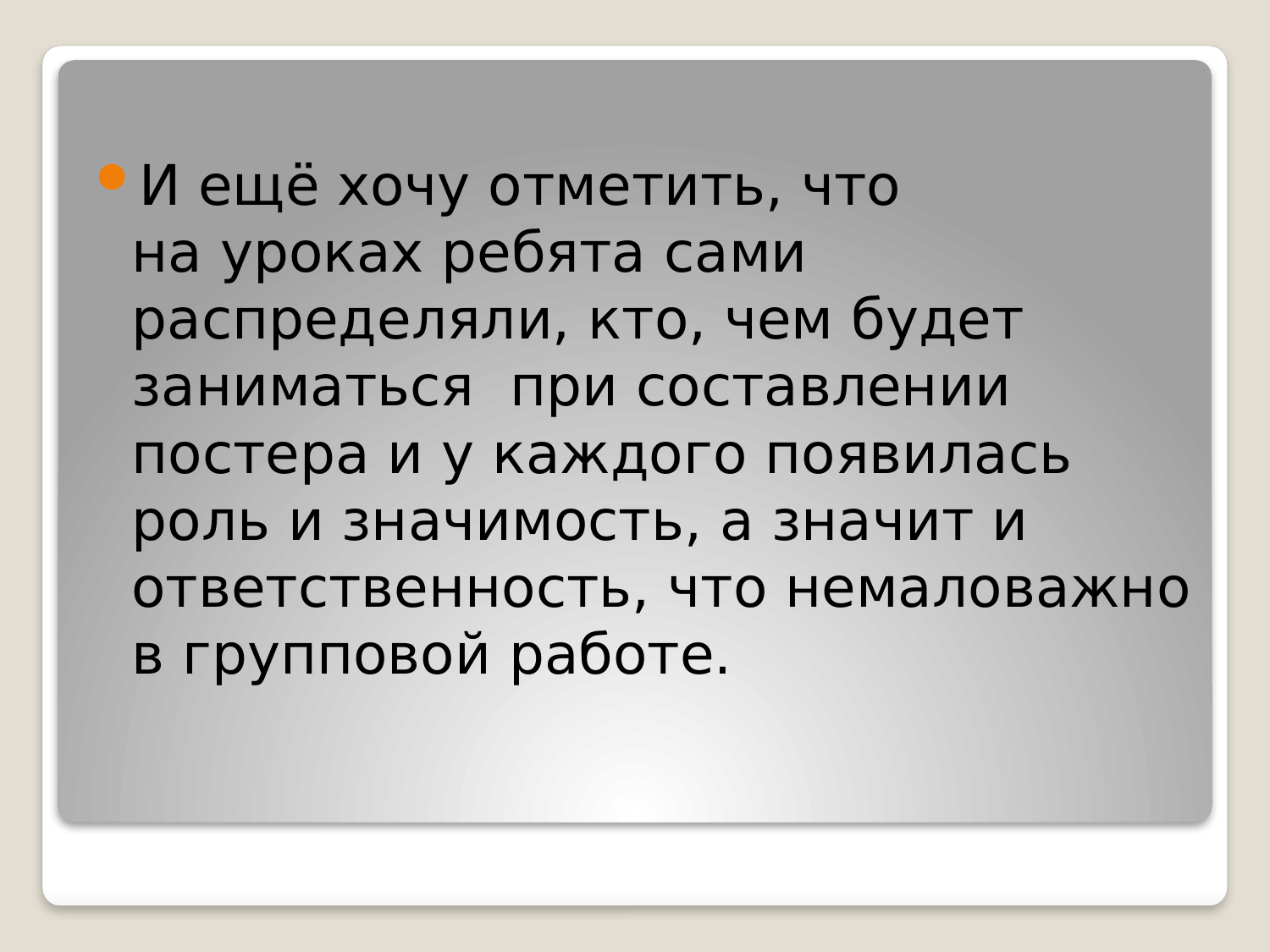

И ещё хочу отметить, что на уроках ребята сами распределяли, кто, чем будет заниматься  при составлении  постера и у каждого появилась роль и значимость, а значит и ответственность, что немаловажно в групповой работе.

#